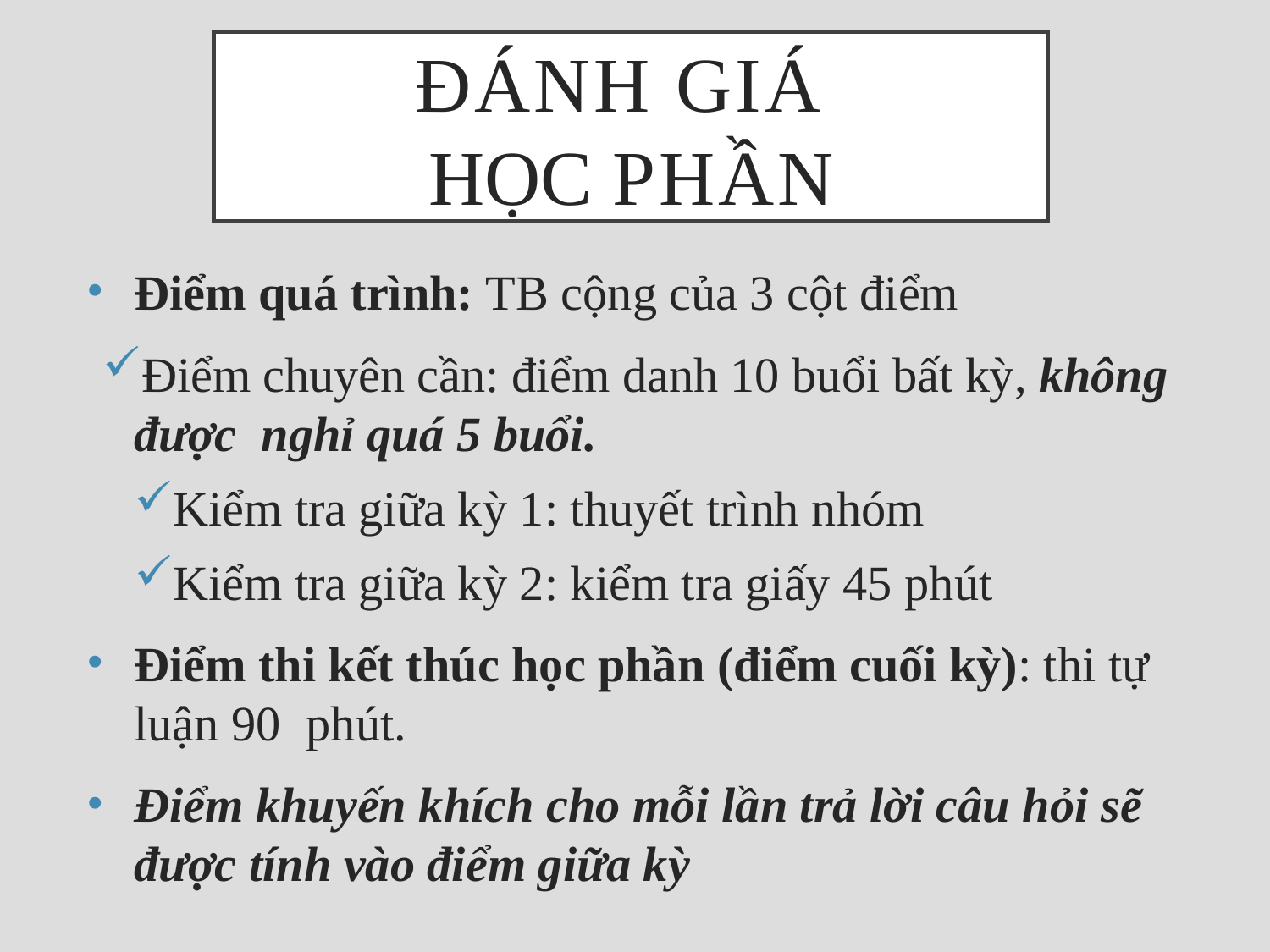

# ĐÁNH GIÁ HỌC PHẦN
Điểm quá trình: TB cộng của 3 cột điểm
Điểm chuyên cần: điểm danh 10 buổi bất kỳ, không được  nghỉ quá 5 buổi.
Kiểm tra giữa kỳ 1: thuyết trình nhóm
Kiểm tra giữa kỳ 2: kiểm tra giấy 45 phút
Điểm thi kết thúc học phần (điểm cuối kỳ): thi tự luận 90  phút.
Điểm khuyến khích cho mỗi lần trả lời câu hỏi sẽ được tính vào điểm giữa kỳ